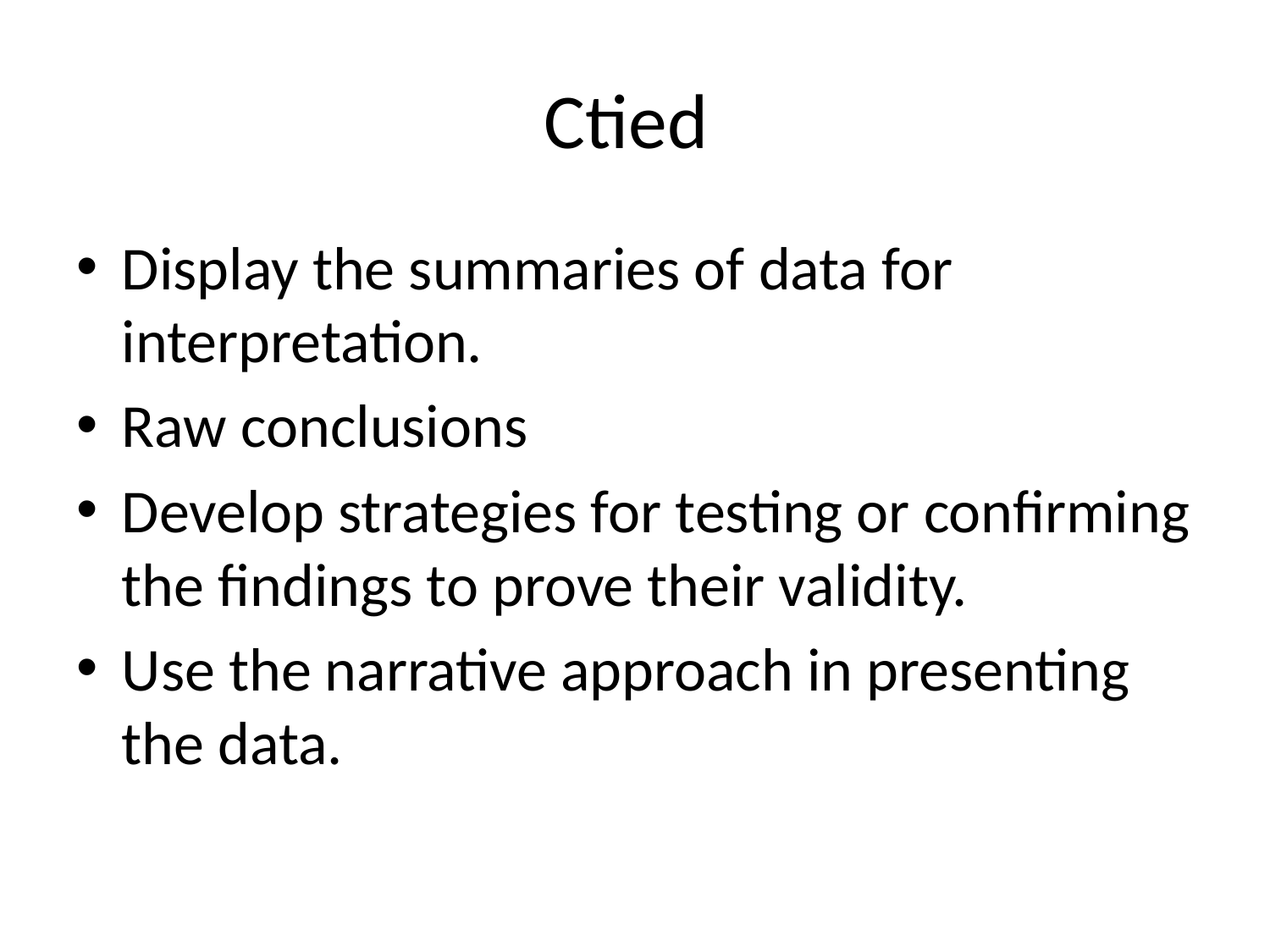

# Ctied
Display the summaries of data for interpretation.
Raw conclusions
Develop strategies for testing or confirming the findings to prove their validity.
Use the narrative approach in presenting the data.